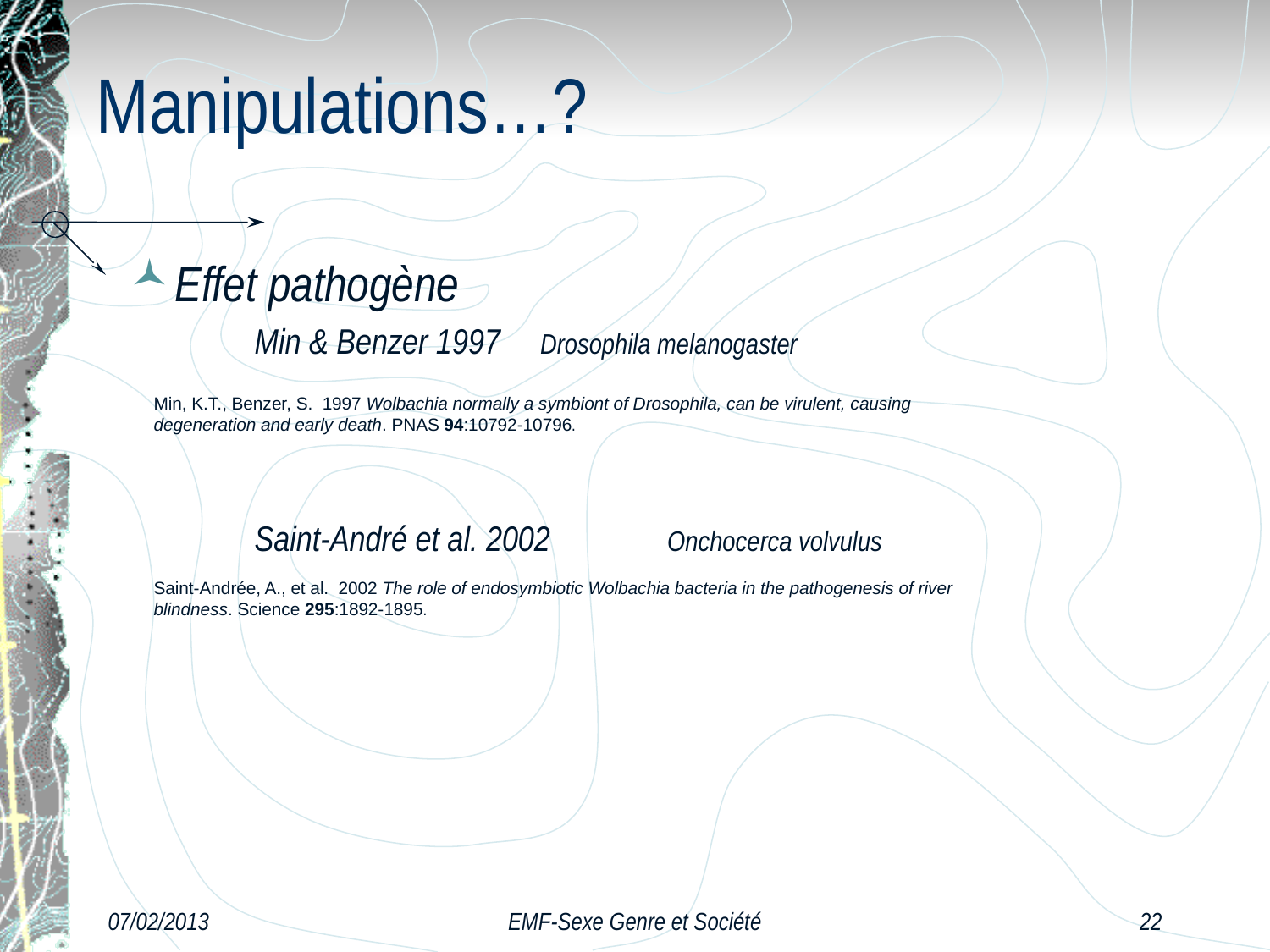

# Manipulations…?
Effet pathogène
Min & Benzer 1997	Drosophila melanogaster

Saint-André et al. 2002	Onchocerca volvulus
Min, K.T., Benzer, S.  1997 Wolbachia normally a symbiont of Drosophila, can be virulent, causing degeneration and early death. PNAS 94:10792-10796.
Saint-Andrée, A., et al.  2002 The role of endosymbiotic Wolbachia bacteria in the pathogenesis of river blindness. Science 295:1892-1895.
07/02/2013
EMF-Sexe Genre et Société
22